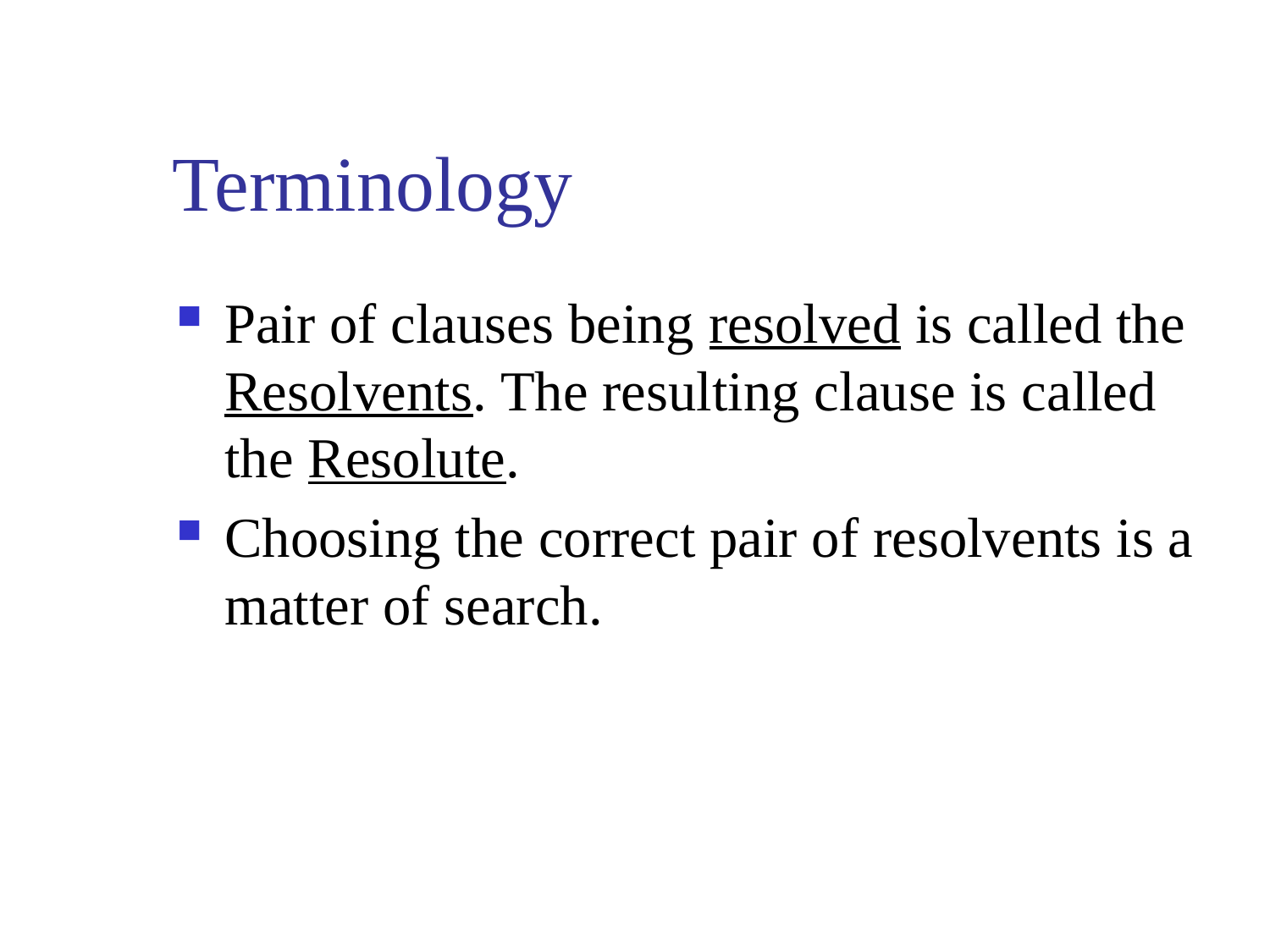

# Terminology
Pair of clauses being resolved is called the Resolvents. The resulting clause is called the Resolute.
Choosing the correct pair of resolvents is a matter of search.